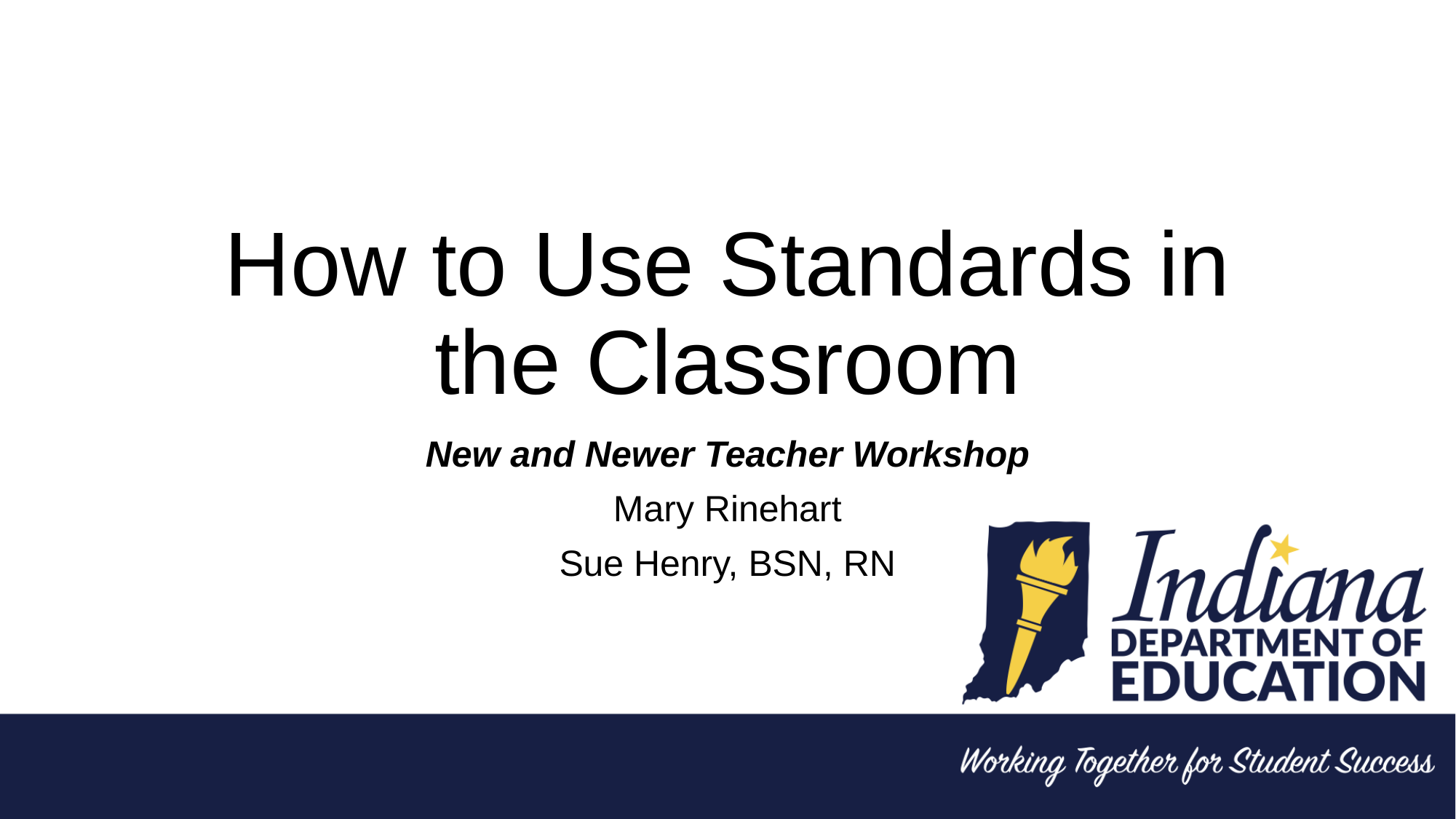

# How to Use Standards in the Classroom
New and Newer Teacher Workshop
Mary Rinehart
Sue Henry, BSN, RN